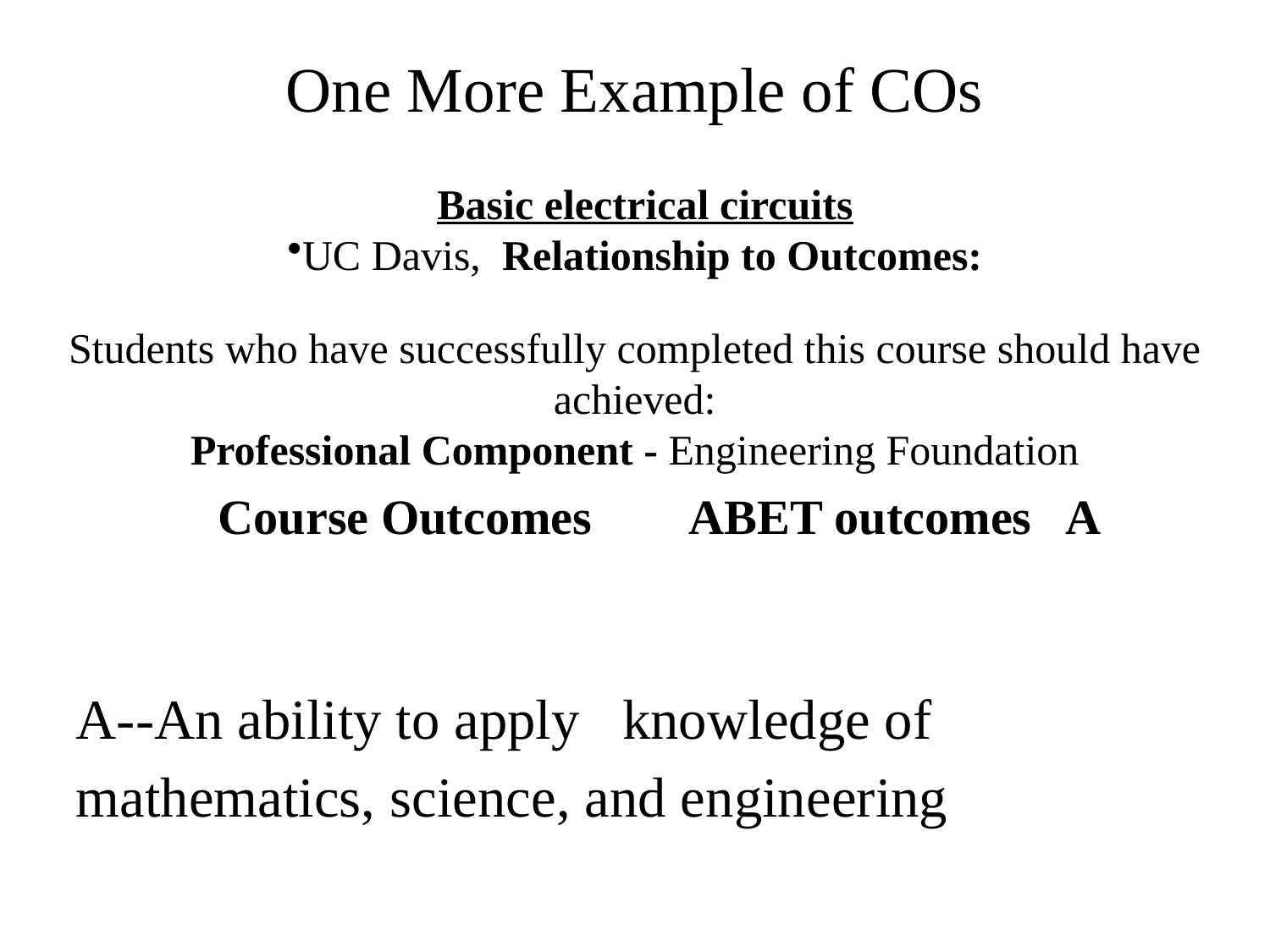

One More Example of COs
  Basic electrical circuits
UC Davis,  Relationship to Outcomes:

Students who have successfully completed this course should have achieved:
 Professional Component - Engineering Foundation
| Course Outcomes | ABET outcomes A |
| --- | --- |
|  |  |
A--An ability to apply   knowledge of mathematics, science, and engineering